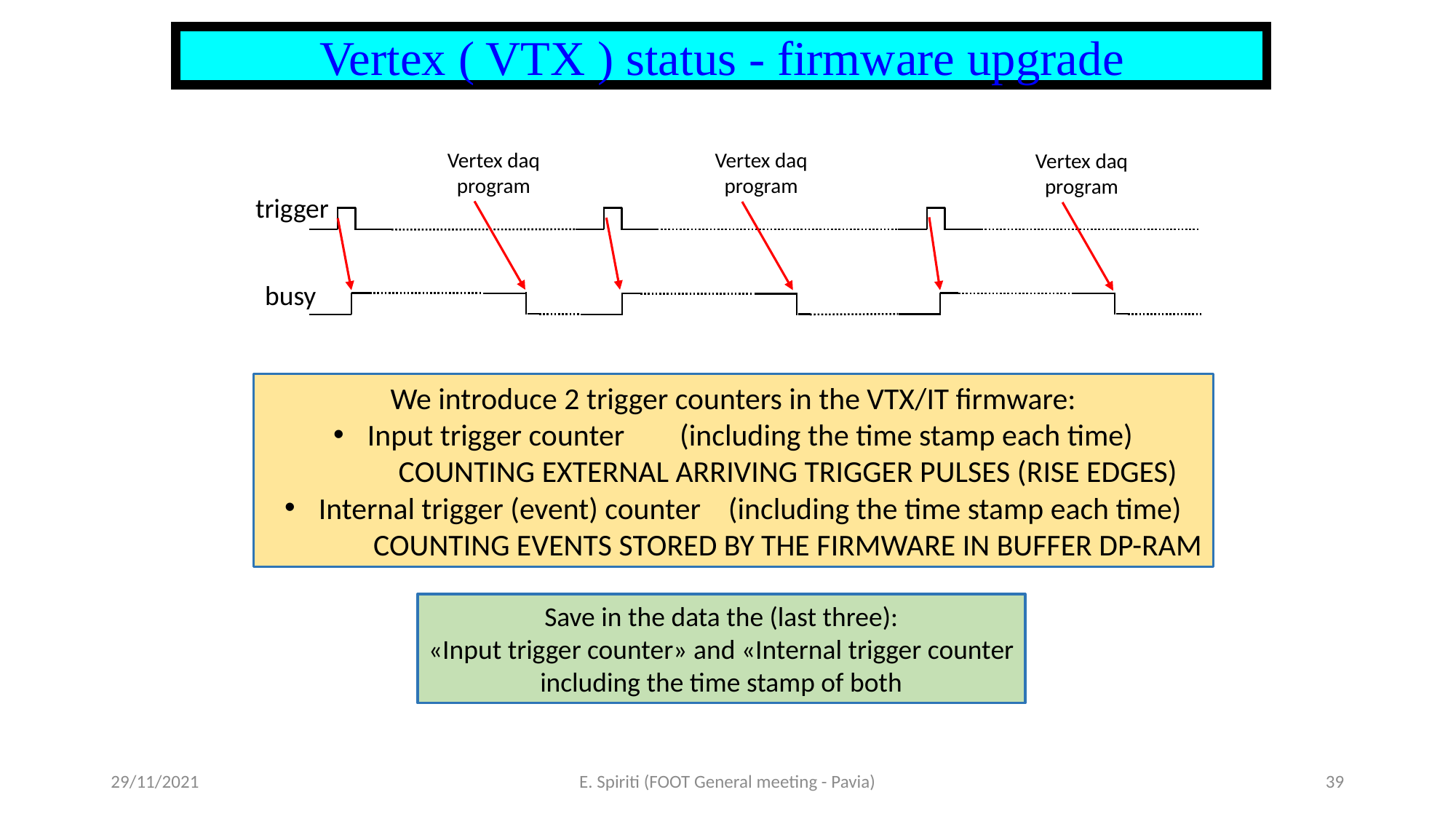

Vertex ( VTX ) status - firmware upgrade
Vertex daq
program
Vertex daq
program
Vertex daq
program
trigger
busy
We introduce 2 trigger counters in the VTX/IT firmware:
Input trigger counter        (including the time stamp each time)
	COUNTING EXTERNAL ARRIVING TRIGGER PULSES (RISE EDGES)
Internal trigger (event) counter    (including the time stamp each time)
	COUNTING EVENTS STORED BY THE FIRMWARE IN BUFFER DP-RAM
Save in the data the (last three):
«Input trigger counter» and «Internal trigger counter
including the time stamp of both
29/11/2021
E. Spiriti (FOOT General meeting - Pavia)
39